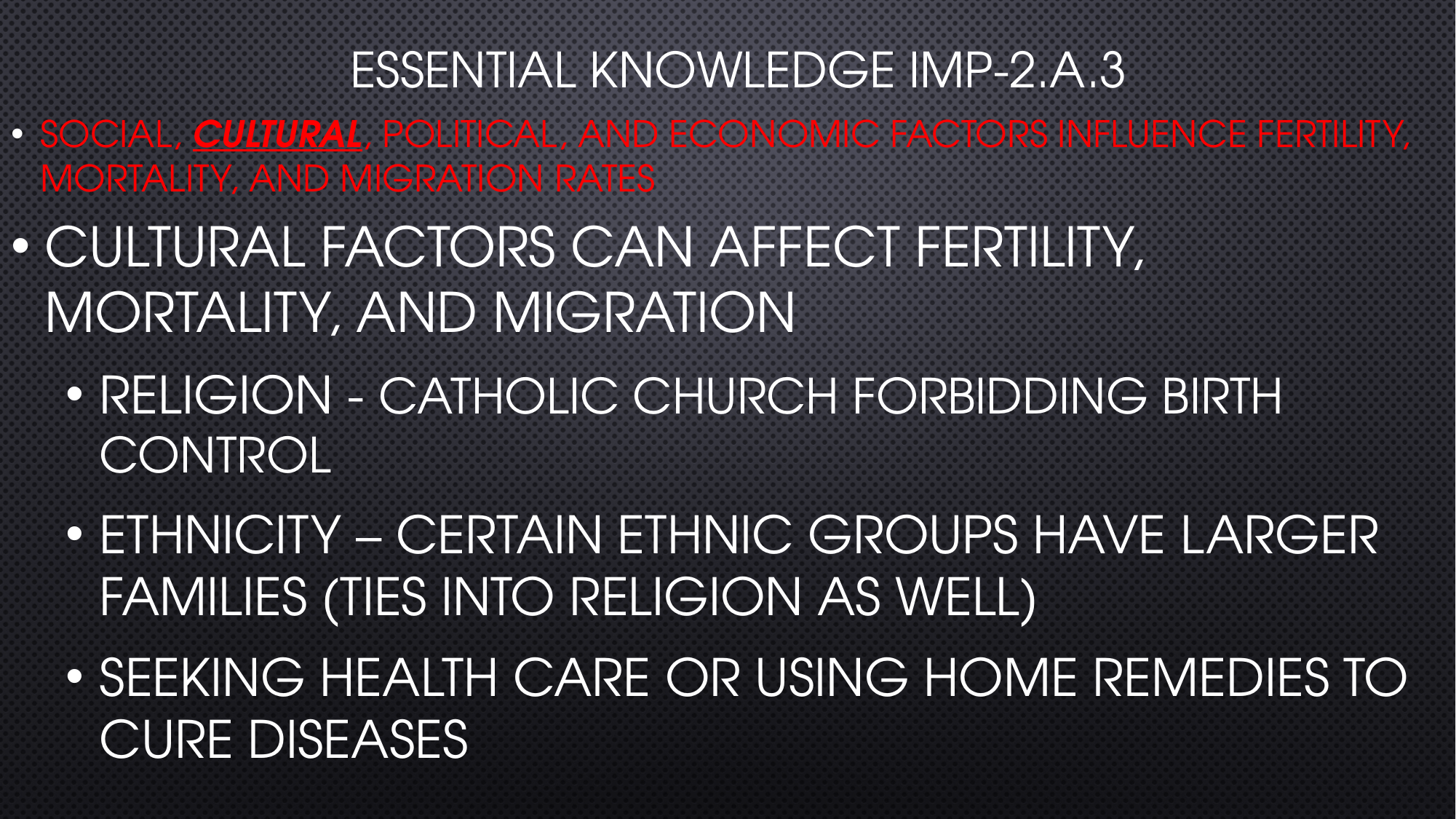

# Essential Knowledge IMP-2.a.3
Social, cultural, political, and economic factors influence fertility, mortality, and migration rates
Cultural factors can affect fertility, mortality, and migration
Religion - Catholic church forbidding birth control
Ethnicity – certain ethnic groups have larger families (ties into religion as well)
Seeking health care or using home remedies to cure diseases